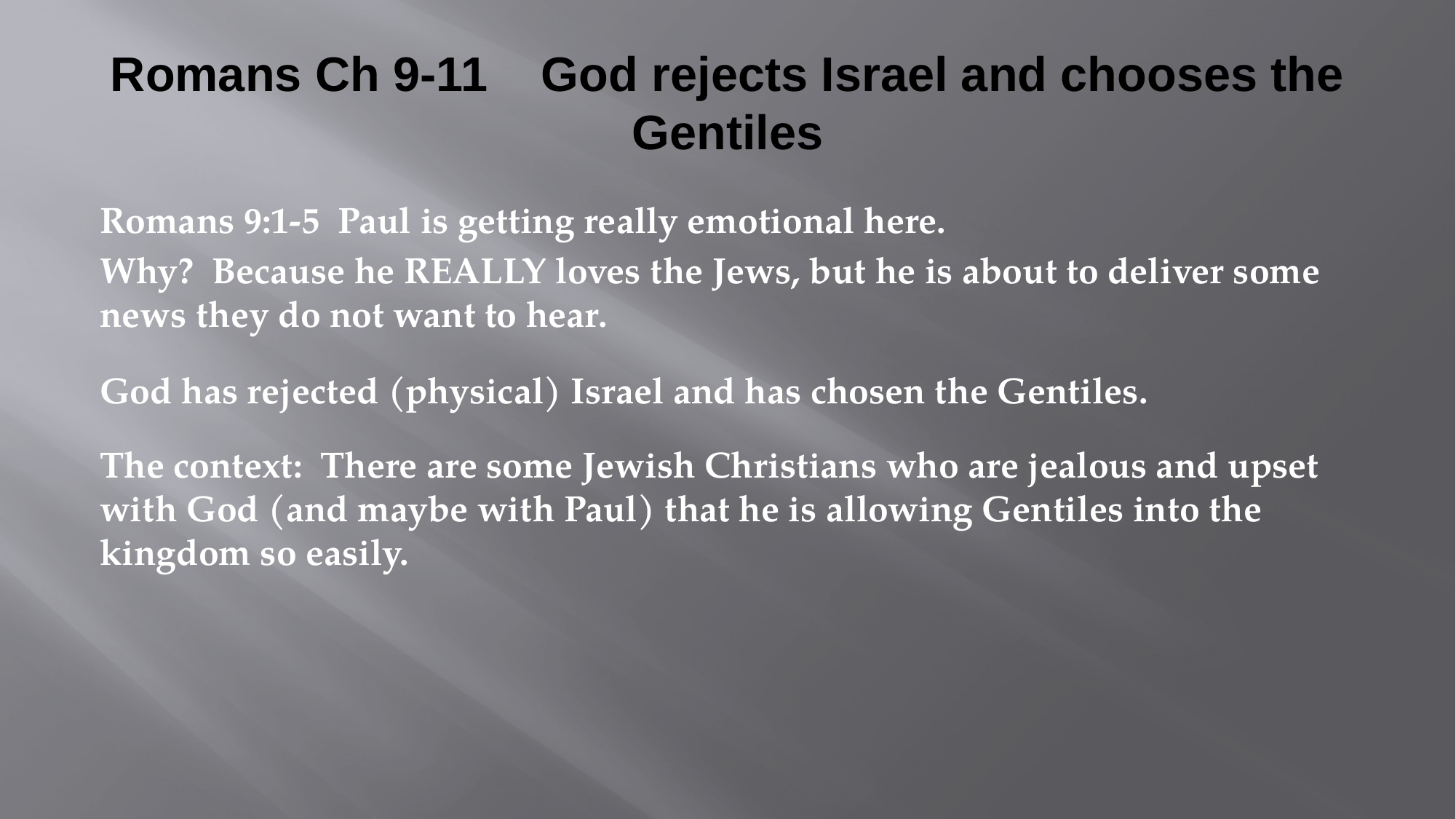

# Romans Ch 9-11    God rejects Israel and chooses the Gentiles
Romans 9:1-5  Paul is getting really emotional here.
Why?  Because he REALLY loves the Jews, but he is about to deliver some news they do not want to hear.

God has rejected (physical) Israel and has chosen the Gentiles.

The context:  There are some Jewish Christians who are jealous and upset with God (and maybe with Paul) that he is allowing Gentiles into the kingdom so easily.